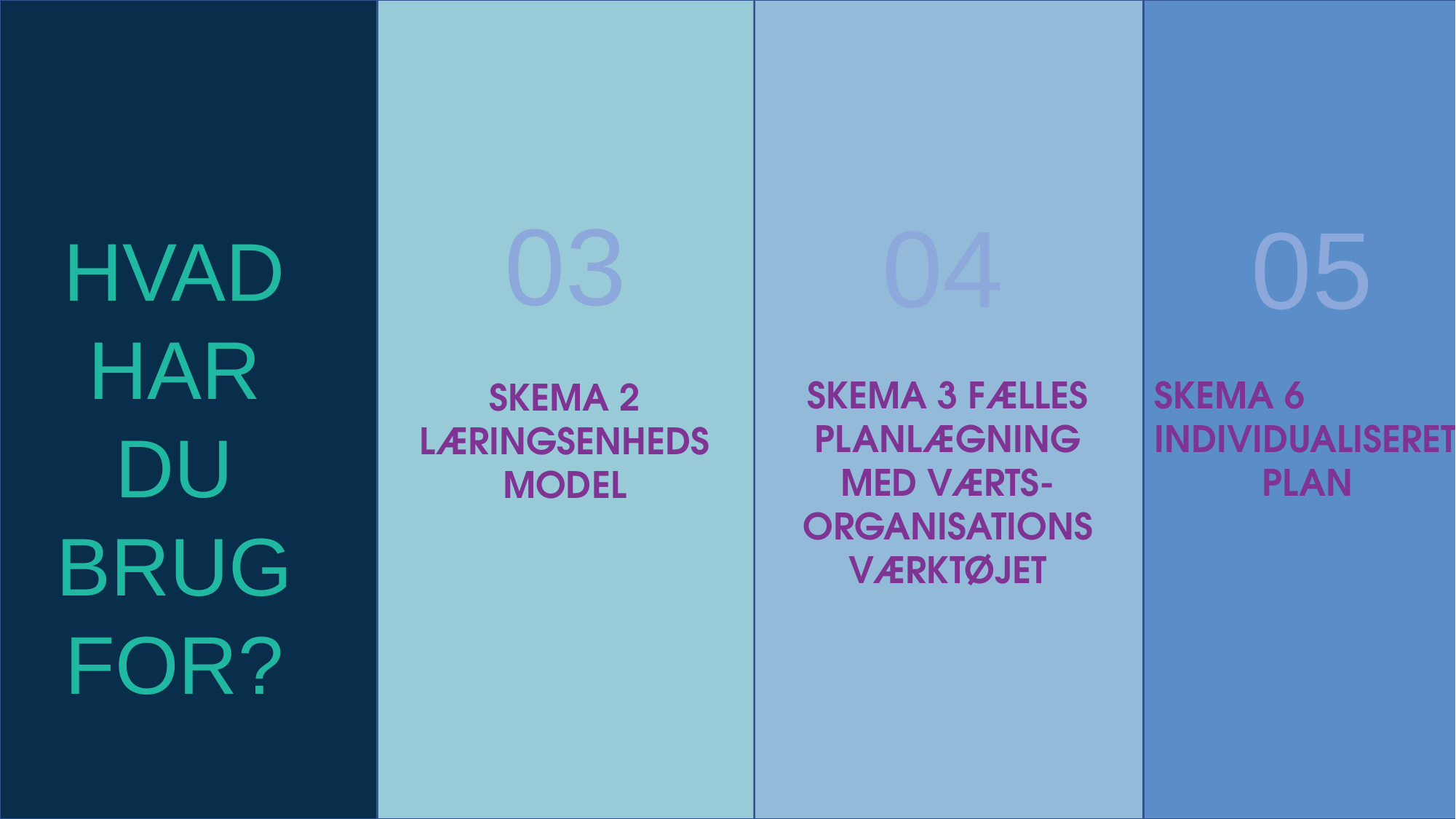

03
SKEMA 2 LÆRINGSENHEDSMODEL

04
SKEMA 3 FÆLLES PLANLÆGNING MED VÆRTS-ORGANISATIONSVÆRKTØJET

05
SKEMA 6
INDIVIDUALISERET
PLAN
HVAD HAR DU BRUG FOR?